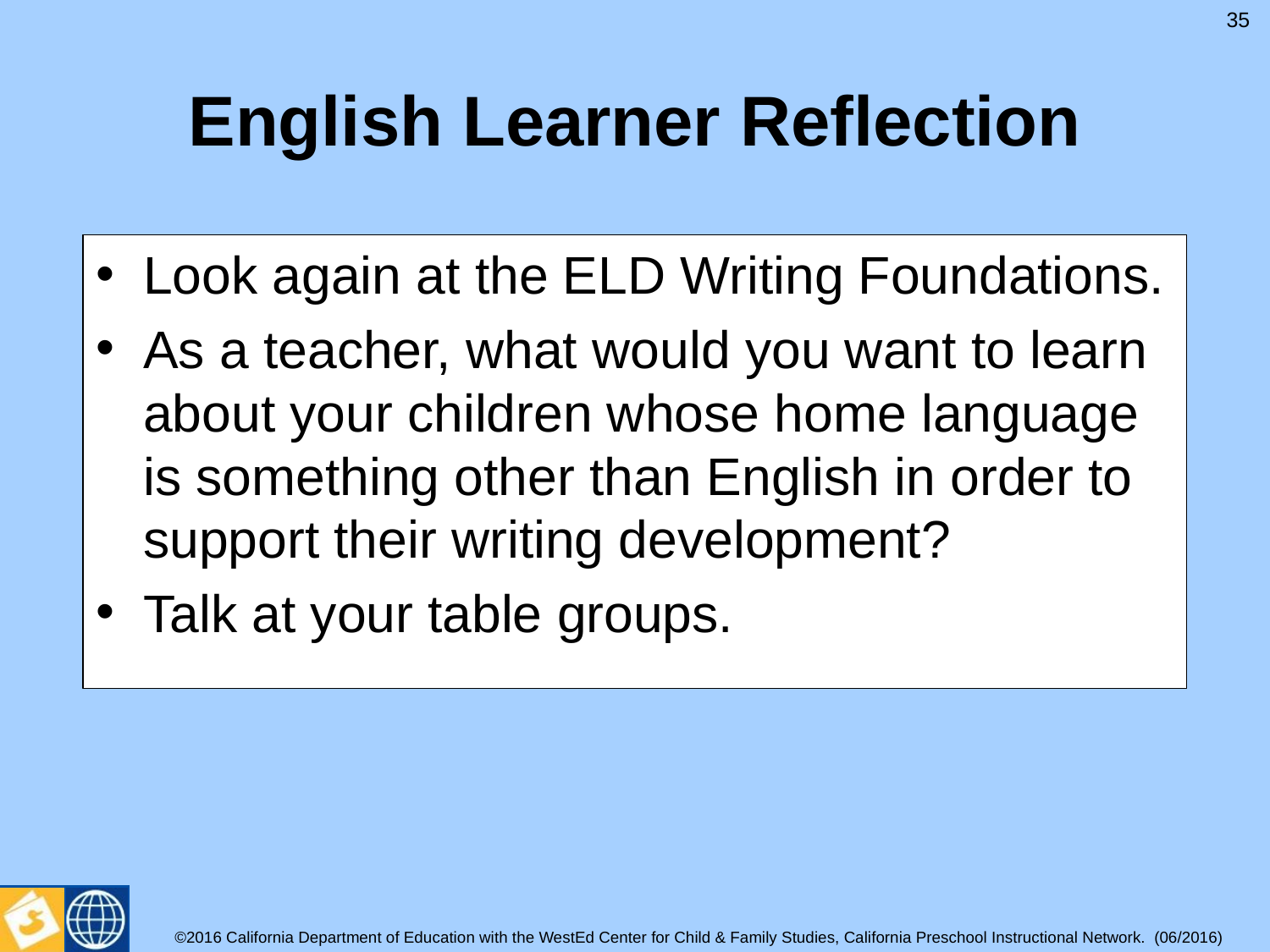

35
# English Learner Reflection
Look again at the ELD Writing Foundations.
As a teacher, what would you want to learn about your children whose home language is something other than English in order to support their writing development?
Talk at your table groups.